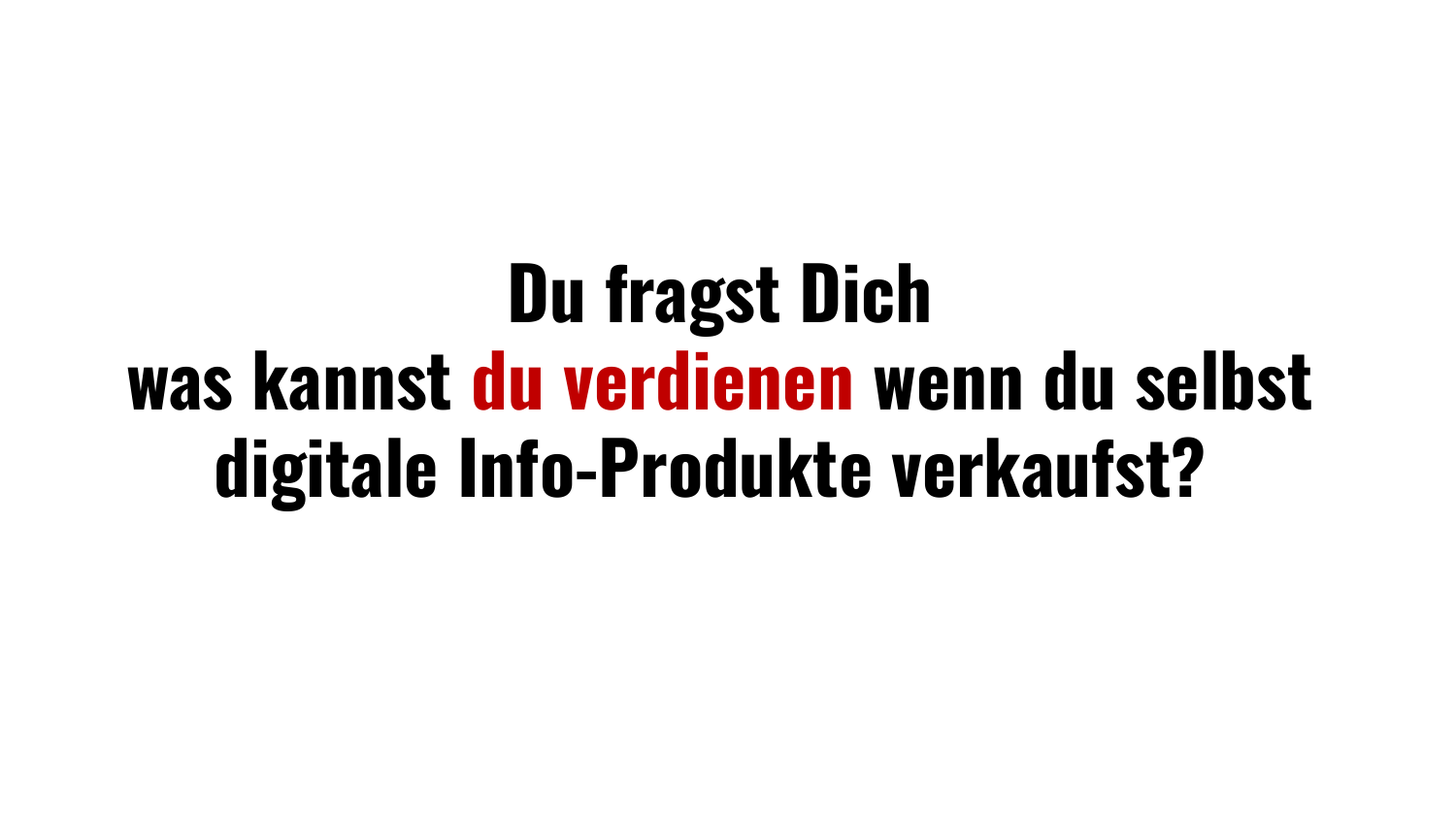

Du fragst Dich
was kannst du verdienen wenn du selbst digitale Info-Produkte verkaufst?